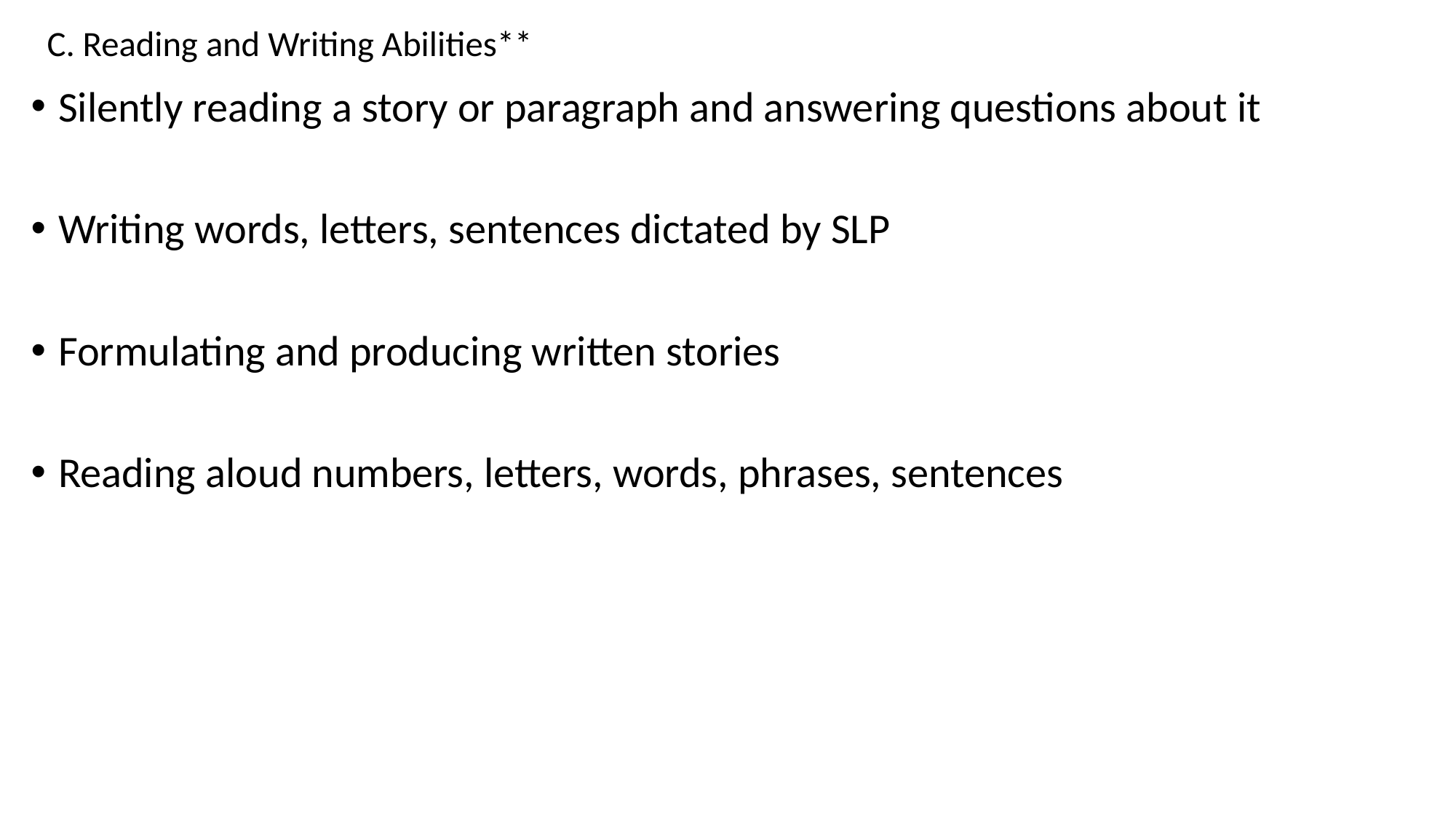

# C. Reading and Writing Abilities**
Silently reading a story or paragraph and answering questions about it

Writing words, letters, sentences dictated by SLP

Formulating and producing written stories

Reading aloud numbers, letters, words, phrases, sentences